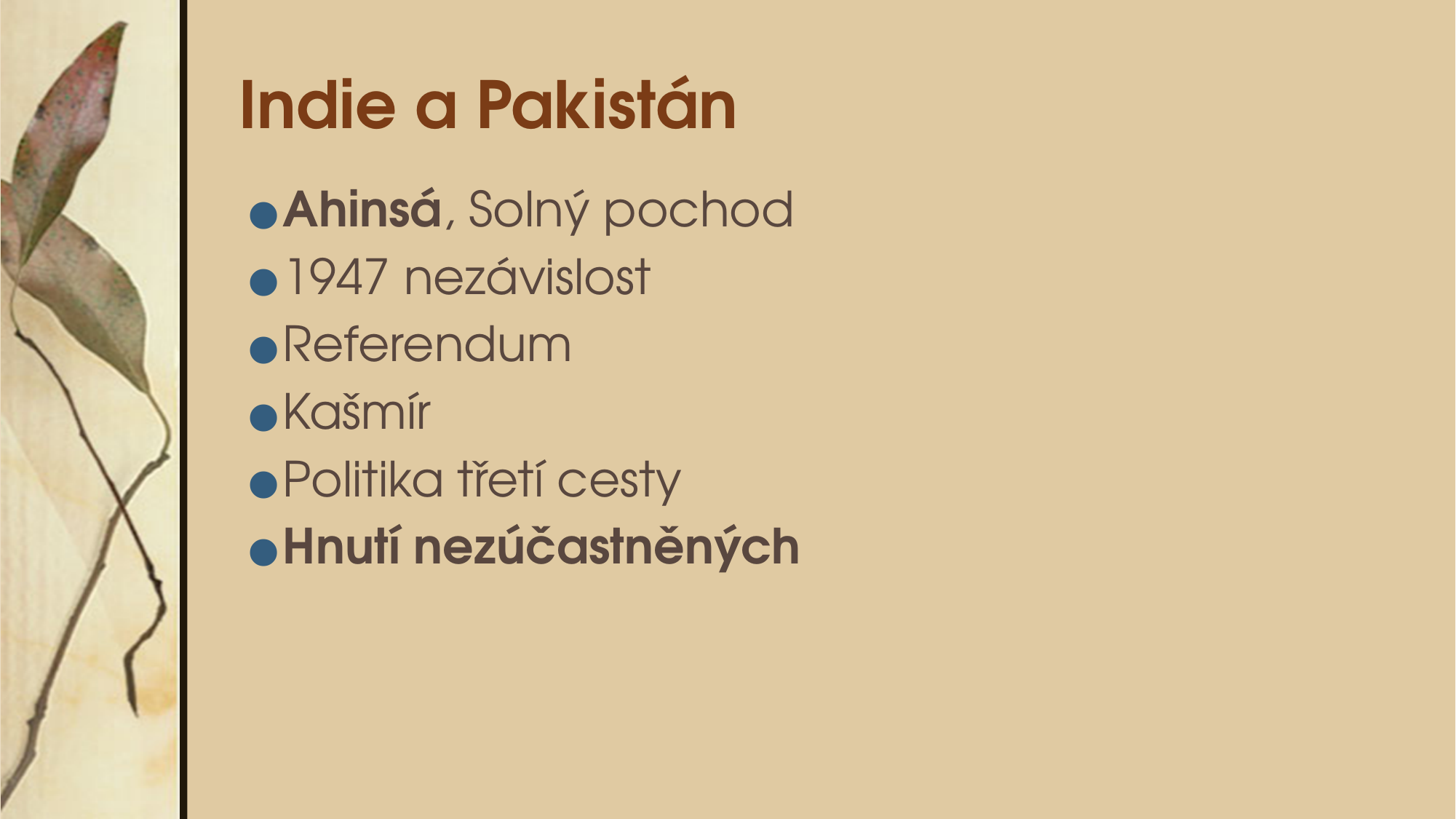

# Indie a Pakistán
Ahinsá, Solný pochod
1947 nezávislost
Referendum
Kašmír
Politika třetí cesty
Hnutí nezúčastněných